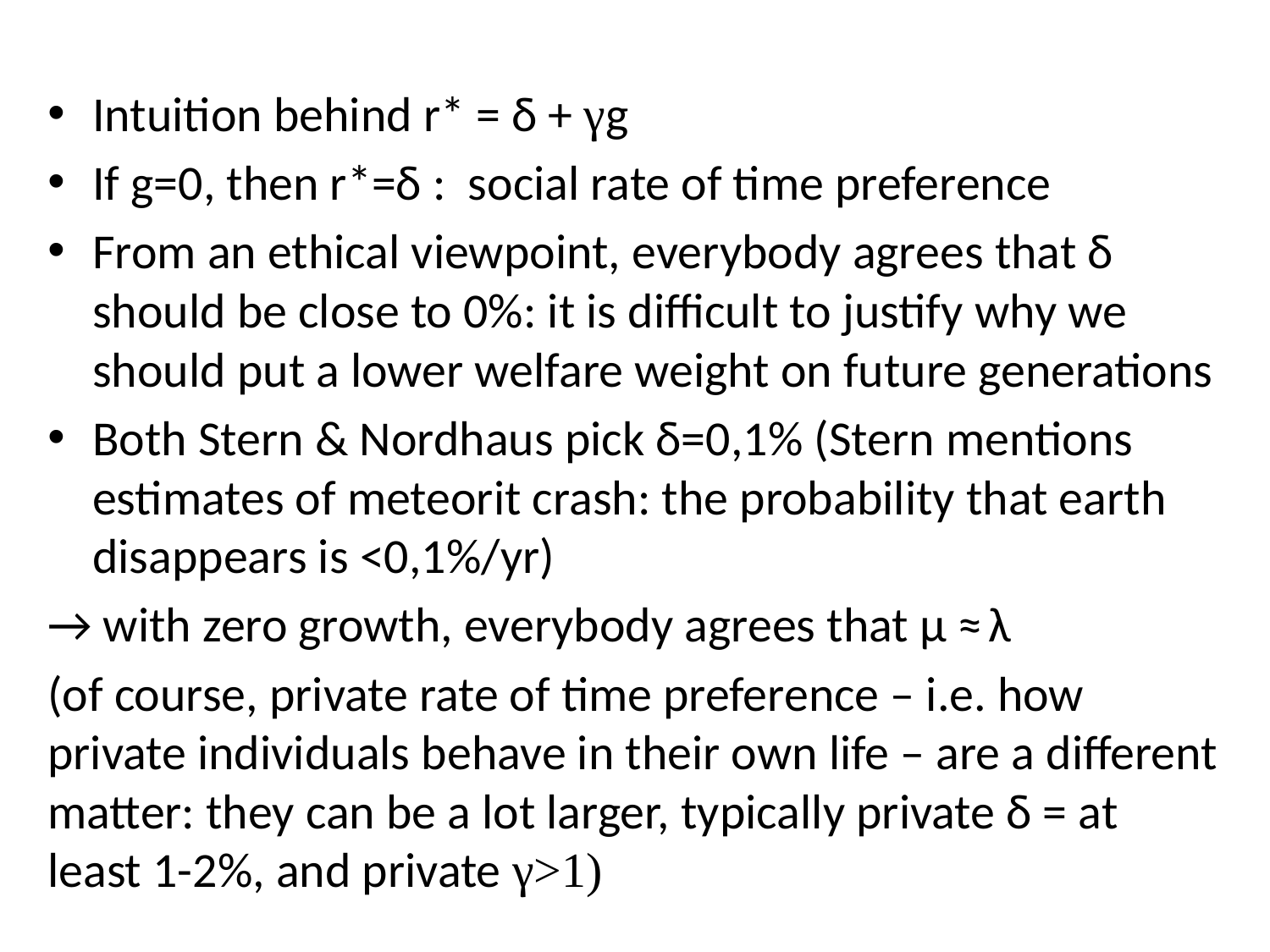

Intuition behind r* = δ + γg
If g=0, then r*=δ :  social rate of time preference
From an ethical viewpoint, everybody agrees that δ should be close to 0%: it is difficult to justify why we should put a lower welfare weight on future generations
Both Stern & Nordhaus pick δ=0,1% (Stern mentions estimates of meteorit crash: the probability that earth disappears is <0,1%/yr)
→ with zero growth, everybody agrees that μ ≈ λ
(of course, private rate of time preference – i.e. how private individuals behave in their own life – are a different matter: they can be a lot larger, typically private δ = at least 1-2%, and private γ>1)